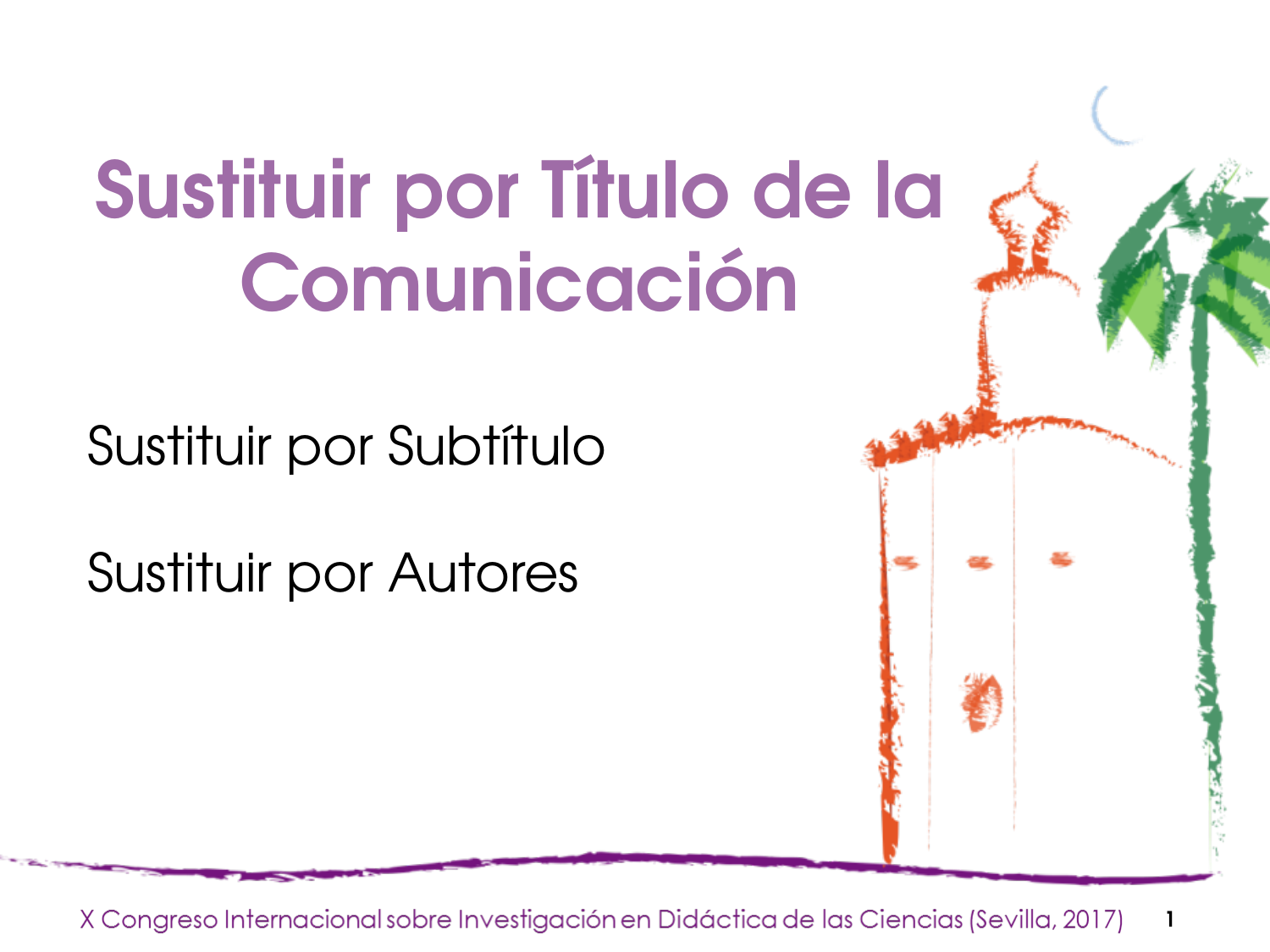

# Sustituir por Título de la Comunicación
Sustituir por Subtítulo

Sustituir por Autores
1